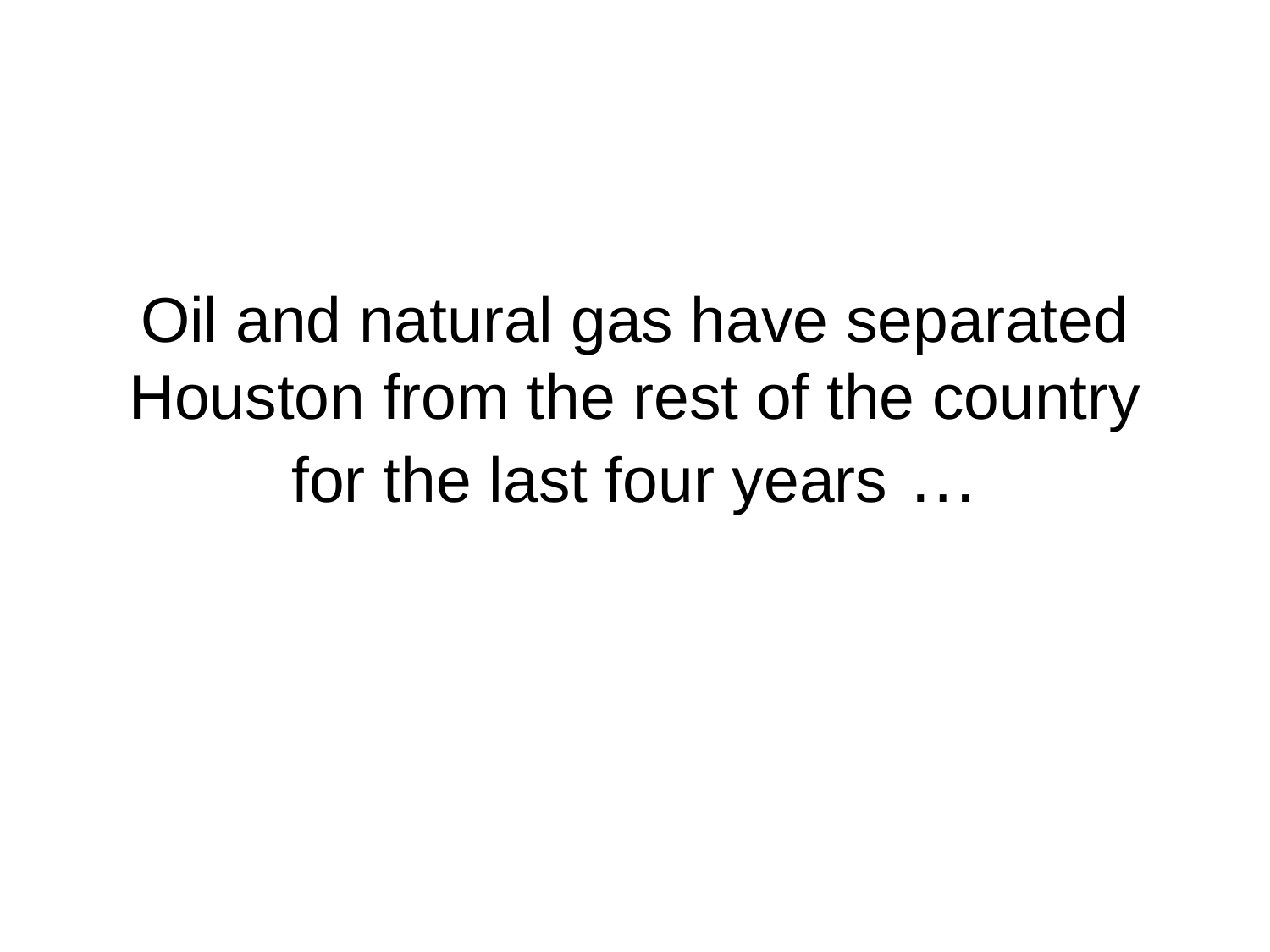

# Oil and natural gas have separated Houston from the rest of the country for the last four years …